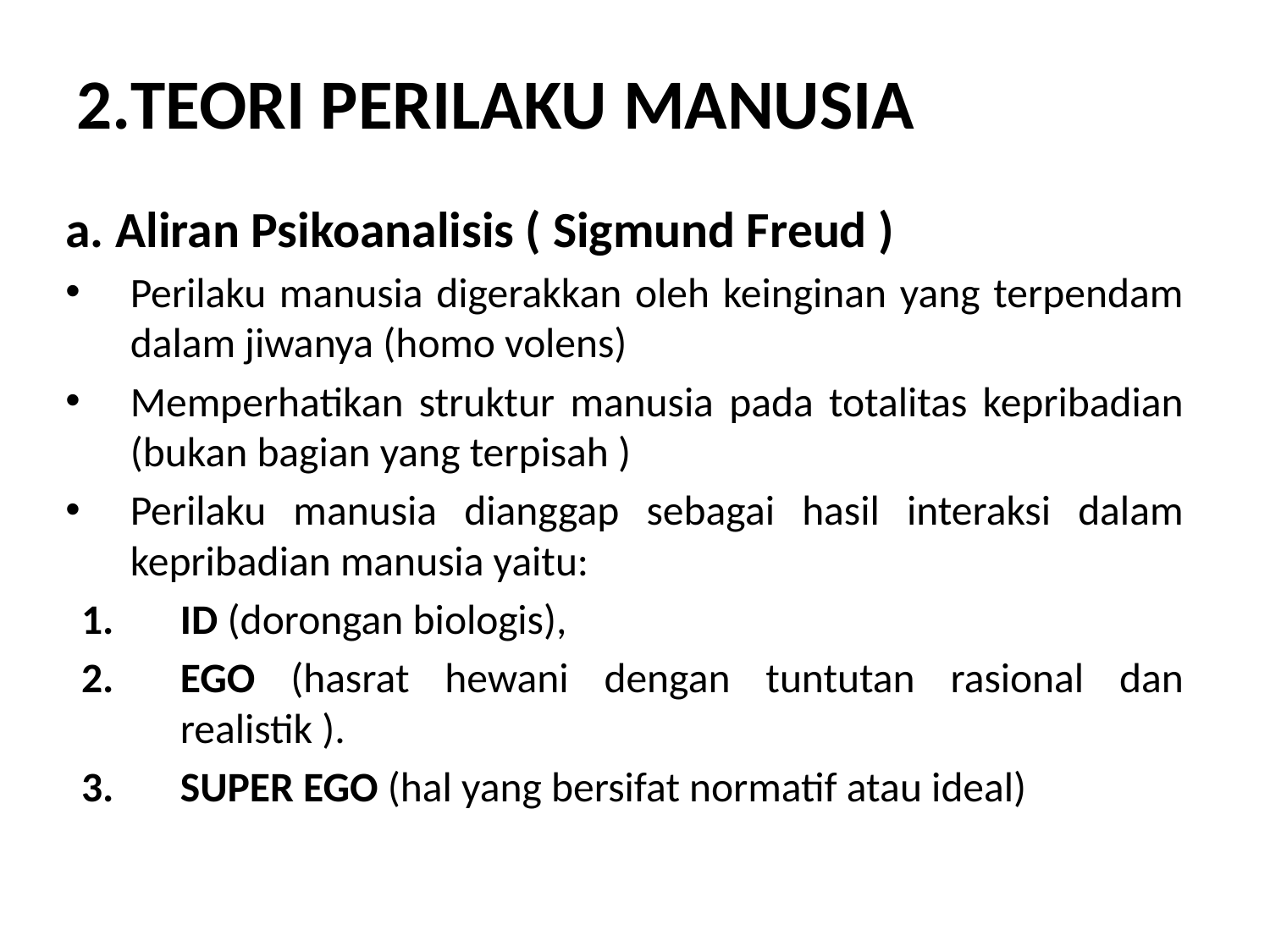

# 2.TEORI PERILAKU MANUSIA
a. Aliran Psikoanalisis ( Sigmund Freud )
Perilaku manusia digerakkan oleh keinginan yang terpendam dalam jiwanya (homo volens)
Memperhatikan struktur manusia pada totalitas kepribadian (bukan bagian yang terpisah )
Perilaku manusia dianggap sebagai hasil interaksi dalam kepribadian manusia yaitu:
ID (dorongan biologis),
EGO (hasrat hewani dengan tuntutan rasional dan realistik ).
SUPER EGO (hal yang bersifat normatif atau ideal)